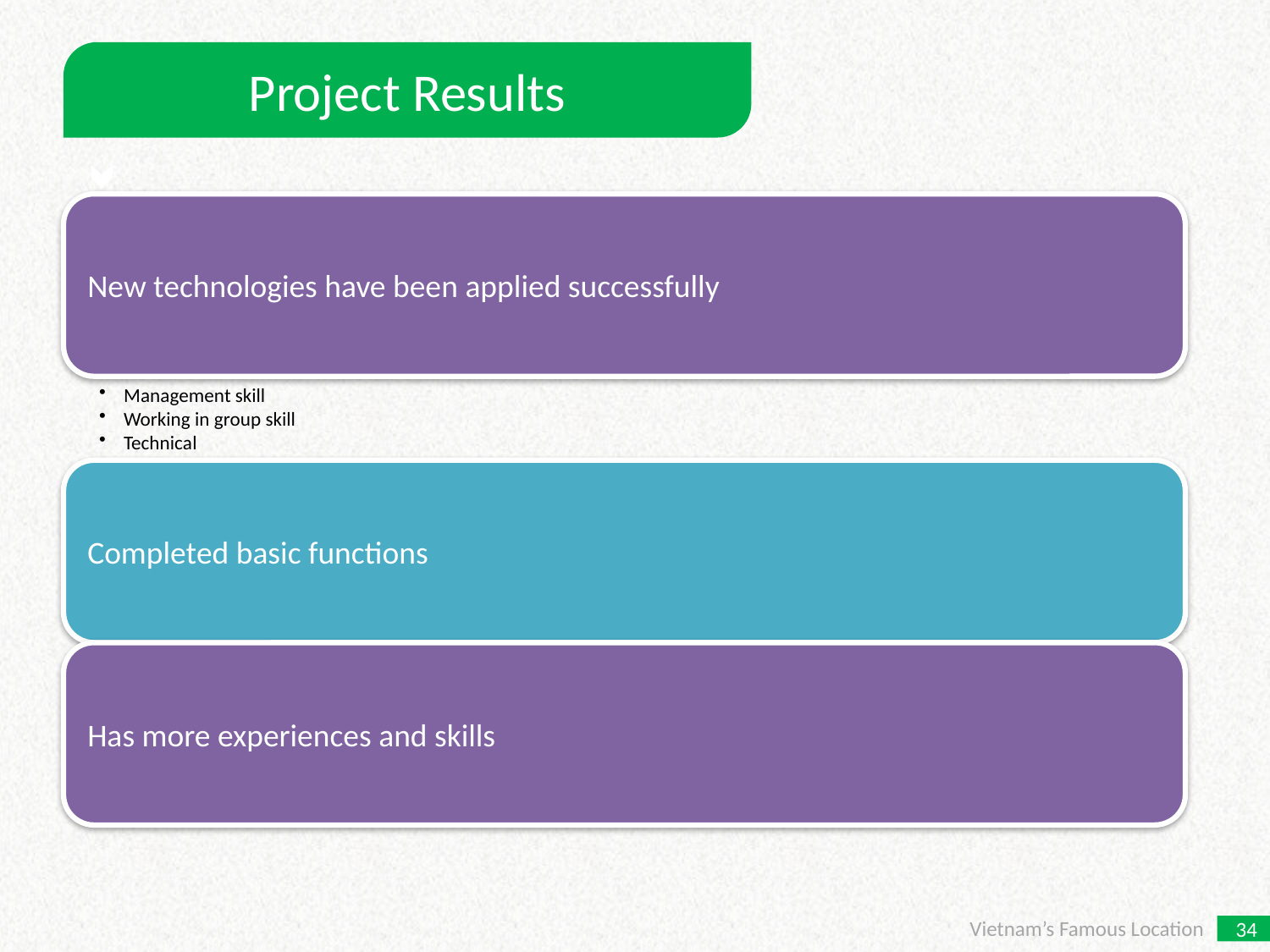

Project Results

New technologies have been applied successfully
Has more experiences and skills
Management skill
Completed basic functions
Working in group skill
Technical
Vietnam’s Famous Location
34